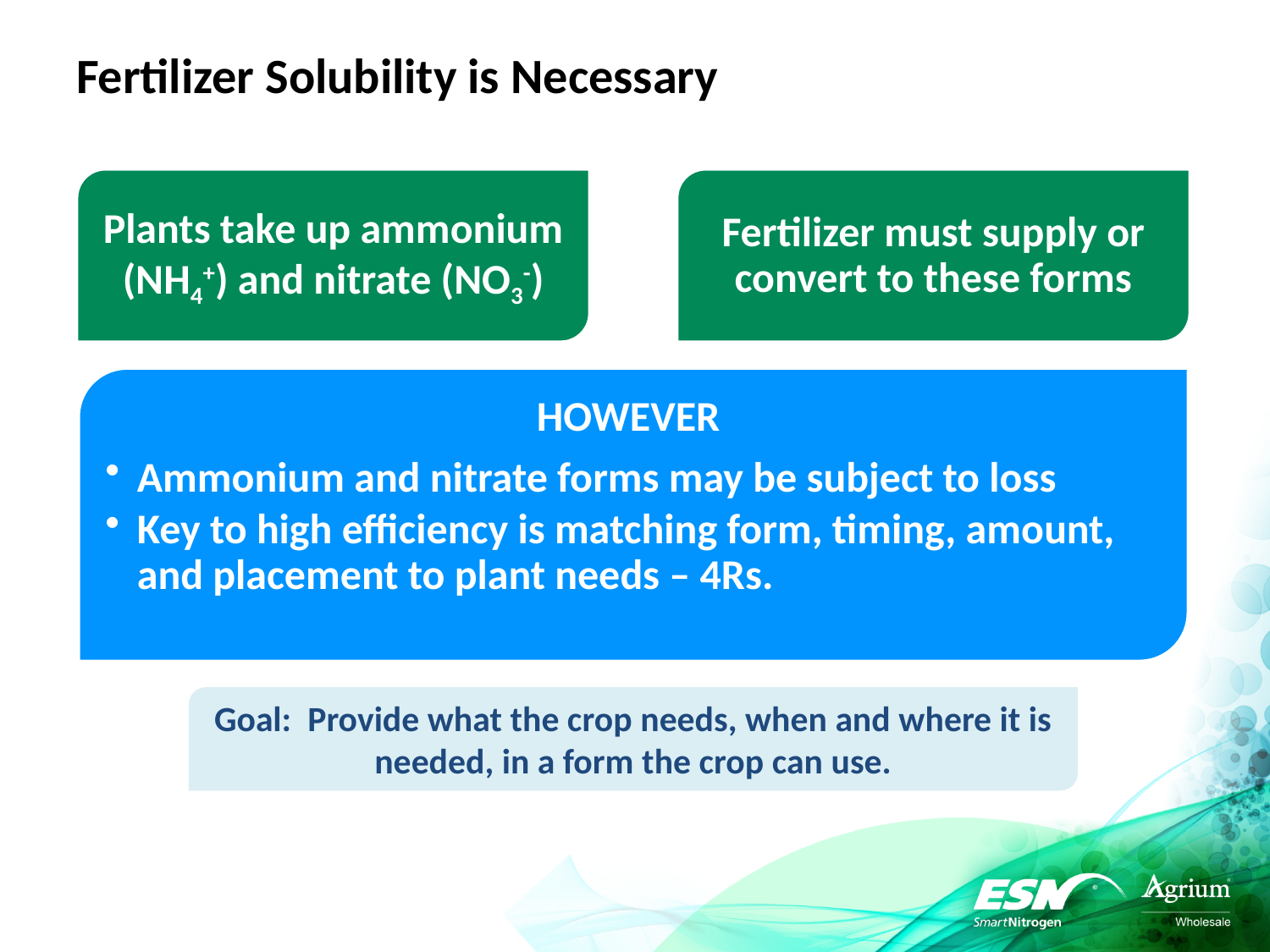

# Fertilizer Solubility is Necessary
Plants take up ammonium (NH4+) and nitrate (NO3-)
Fertilizer must supply or convert to these forms
HOWEVER
Ammonium and nitrate forms may be subject to loss
Key to high efficiency is matching form, timing, amount, and placement to plant needs – 4Rs.
Goal:  Provide what the crop needs, when and where it is needed, in a form the crop can use.